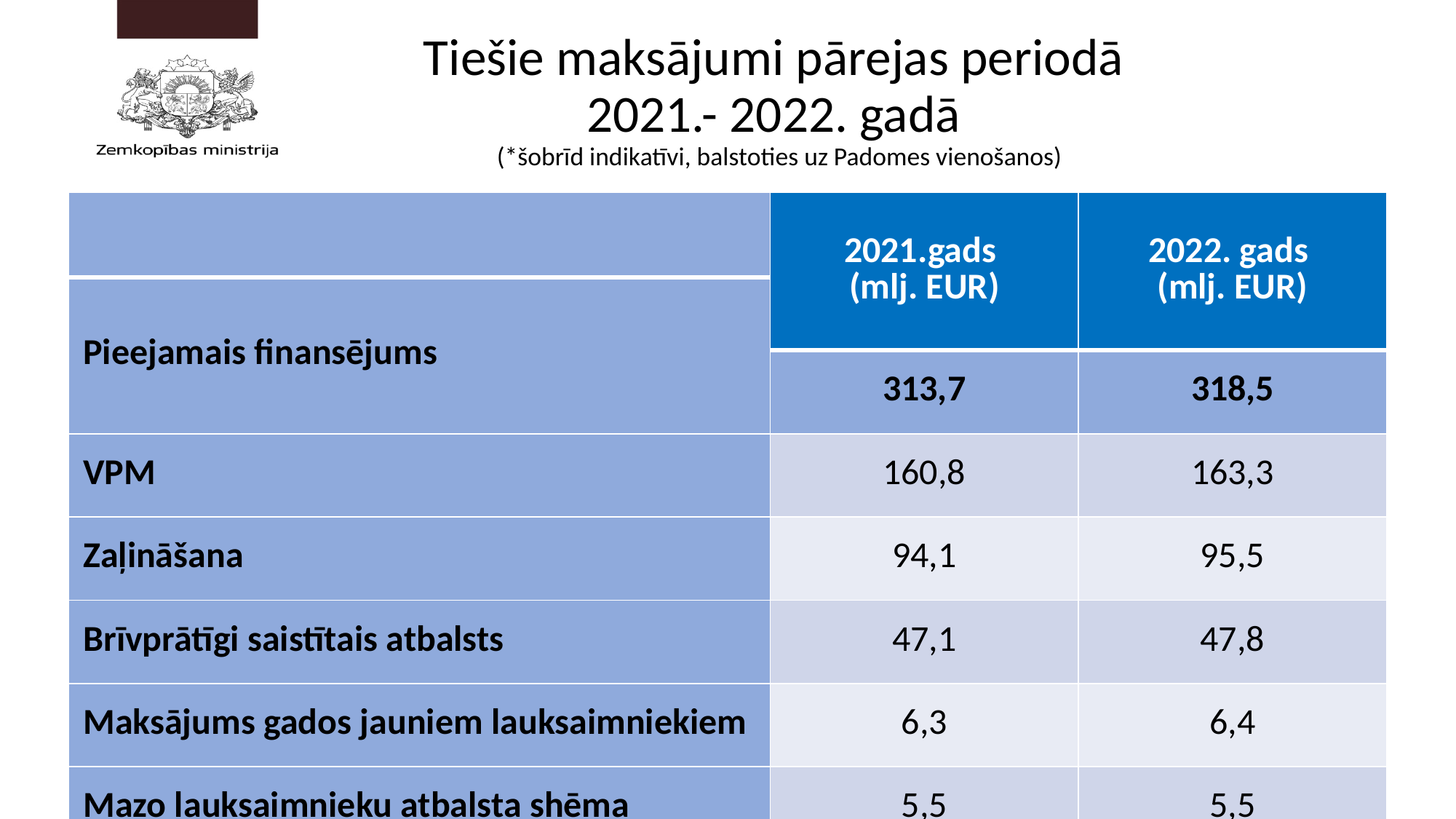

Tiešie maksājumi pārejas periodā
2021.- 2022. gadā
(*šobrīd indikatīvi, balstoties uz Padomes vienošanos)
|  | 2021.gads (mlj. EUR) | 2022. gads (mlj. EUR) |
| --- | --- | --- |
| Pieejamais finansējums |  |  |
|  | 313,7 | 318,5 |
| VPM | 160,8 | 163,3 |
| Zaļināšana | 94,1 | 95,5 |
| Brīvprātīgi saistītais atbalsts | 47,1 | 47,8 |
| Maksājums gados jauniem lauksaimniekiem | 6,3 | 6,4 |
| Mazo lauksaimnieku atbalsta shēma | 5,5 | 5,5 |